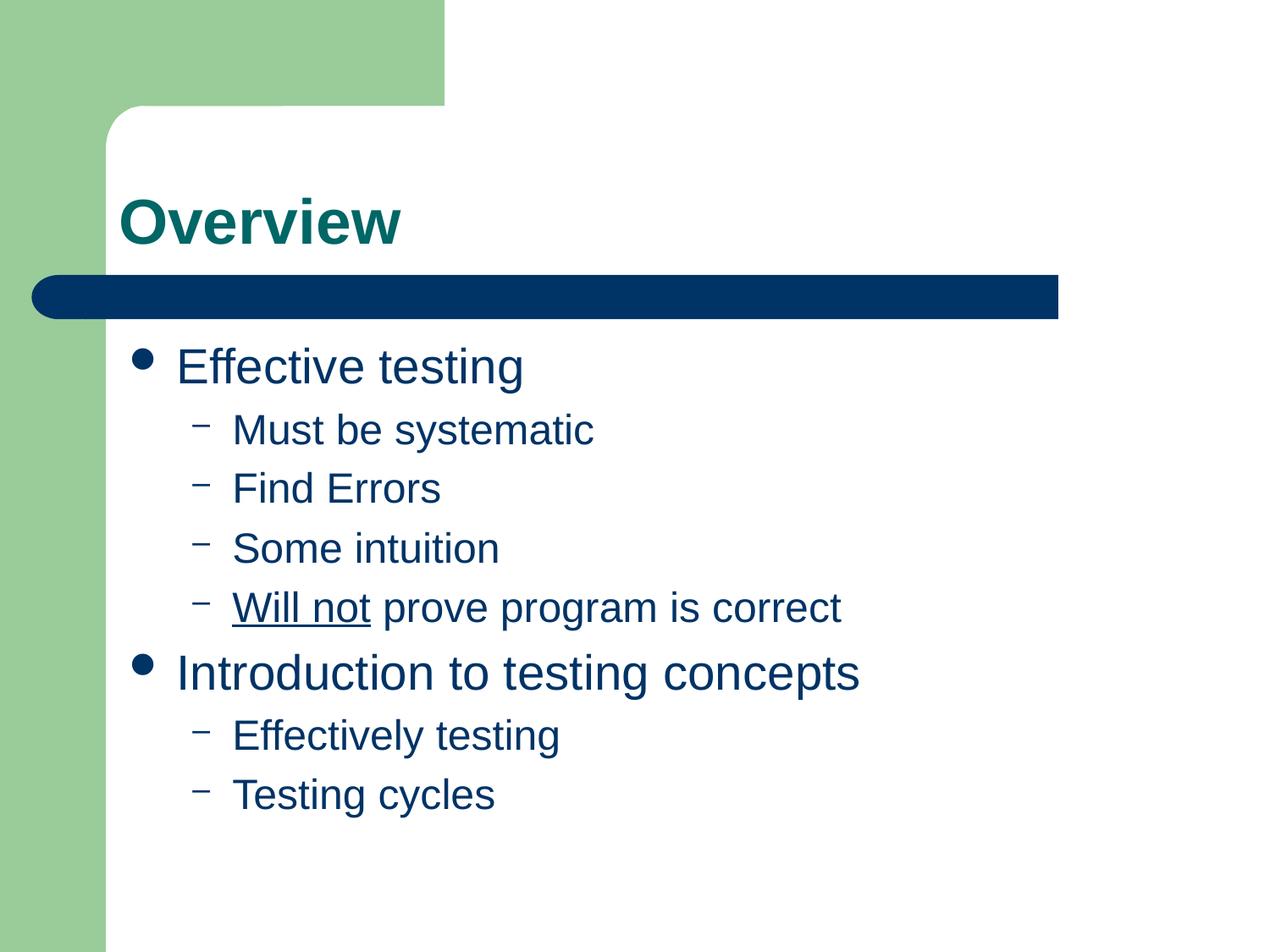

# Overview
Effective testing
Must be systematic
Find Errors
Some intuition
Will not prove program is correct
Introduction to testing concepts
Effectively testing
Testing cycles